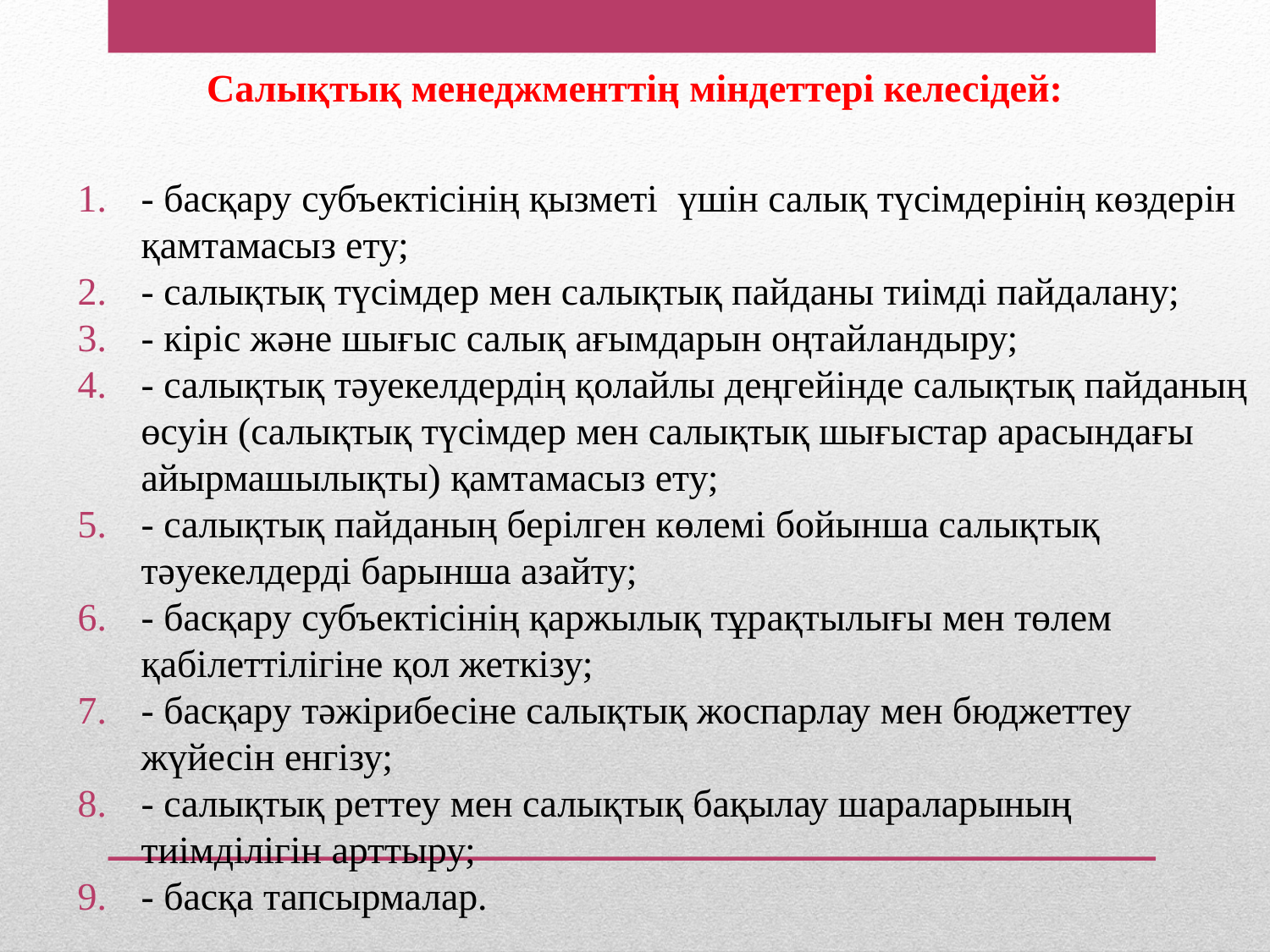

# Салықтық менеджменттің міндеттері келесідей:
- басқару субъектісінің қызметі  үшін салық түсімдерінің көздерін қамтамасыз ету;
- салықтық түсімдер мен салықтық пайданы тиімді пайдалану;
- кіріс және шығыс салық ағымдарын оңтайландыру;
- салықтық тәуекелдердің қолайлы деңгейінде салықтық пайданың өсуін (салықтық түсімдер мен салықтық шығыстар арасындағы айырмашылықты) қамтамасыз ету;
- салықтық пайданың берілген көлемі бойынша салықтық тәуекелдерді барынша азайту;
- басқару субъектісінің қаржылық тұрақтылығы мен төлем қабілеттілігіне қол жеткізу;
- басқару тәжірибесіне салықтық жоспарлау мен бюджеттеу жүйесін енгізу;
- салықтық реттеу мен салықтық бақылау шараларының тиімділігін арттыру;
- басқа тапсырмалар.